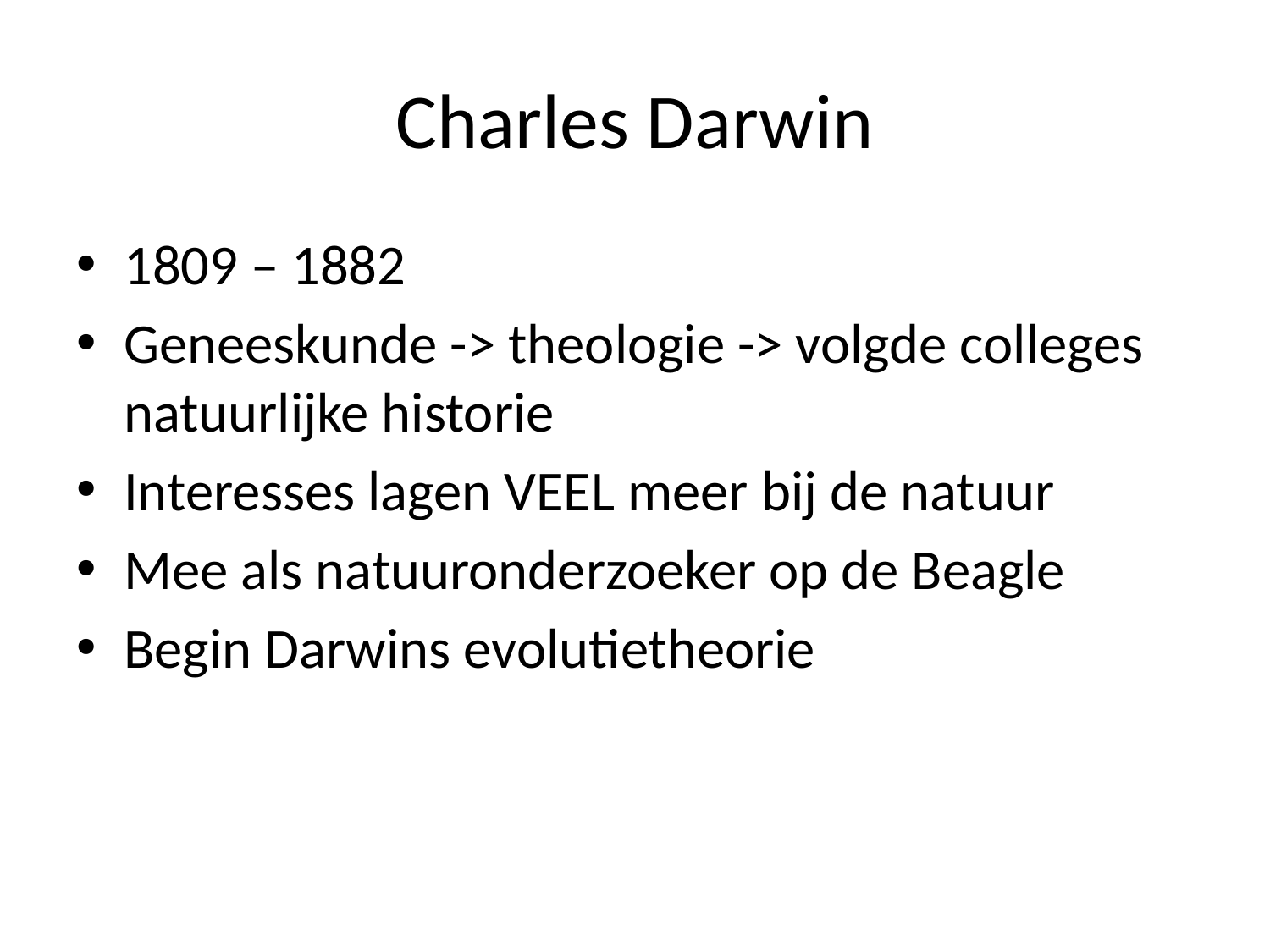

# Charles Darwin
1809 – 1882
Geneeskunde -> theologie -> volgde colleges natuurlijke historie
Interesses lagen VEEL meer bij de natuur
Mee als natuuronderzoeker op de Beagle
Begin Darwins evolutietheorie